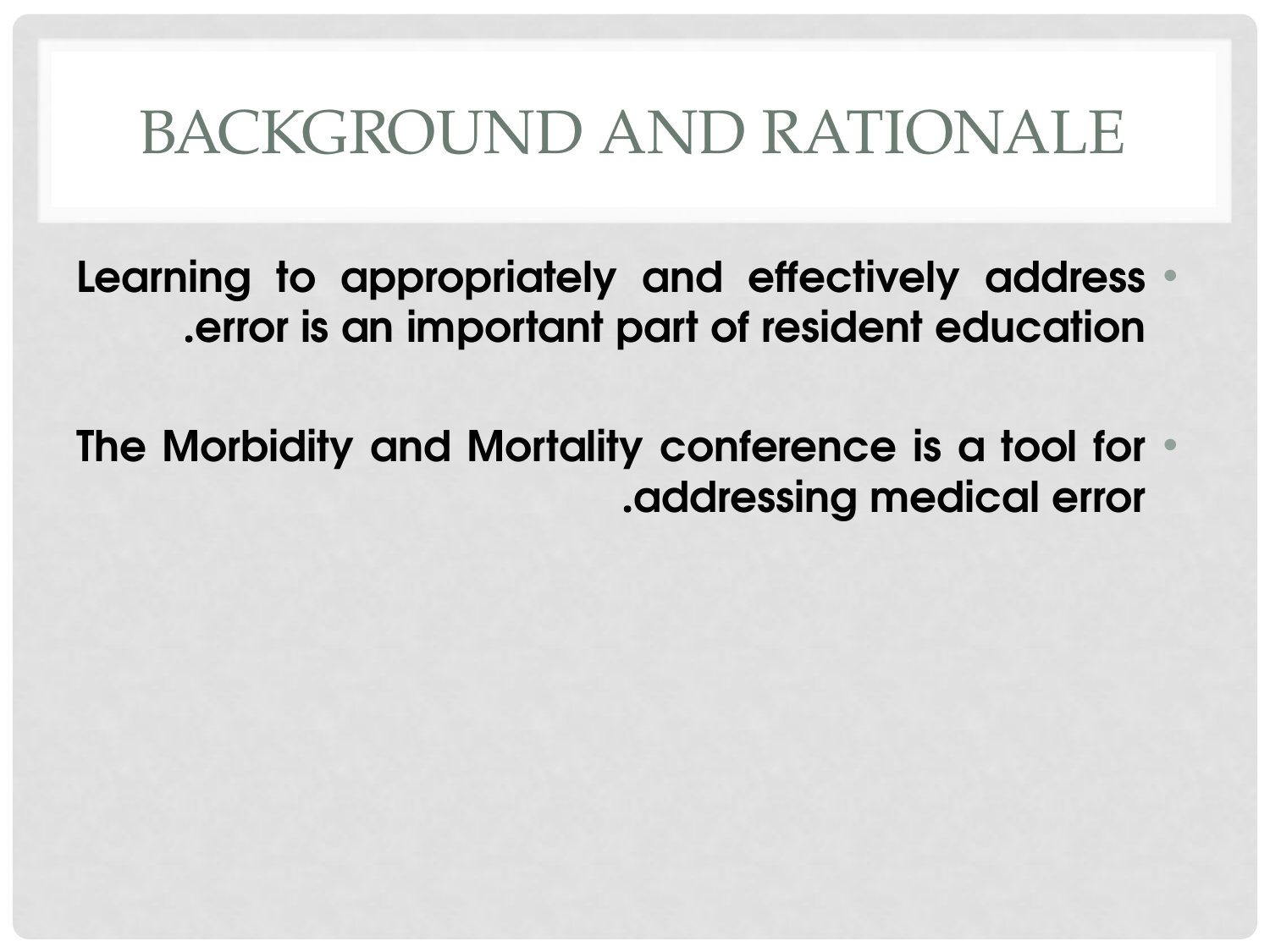

# Background and Rationale
Learning to appropriately and effectively address error is an important part of resident education.

The Morbidity and Mortality conference is a tool for addressing medical error.